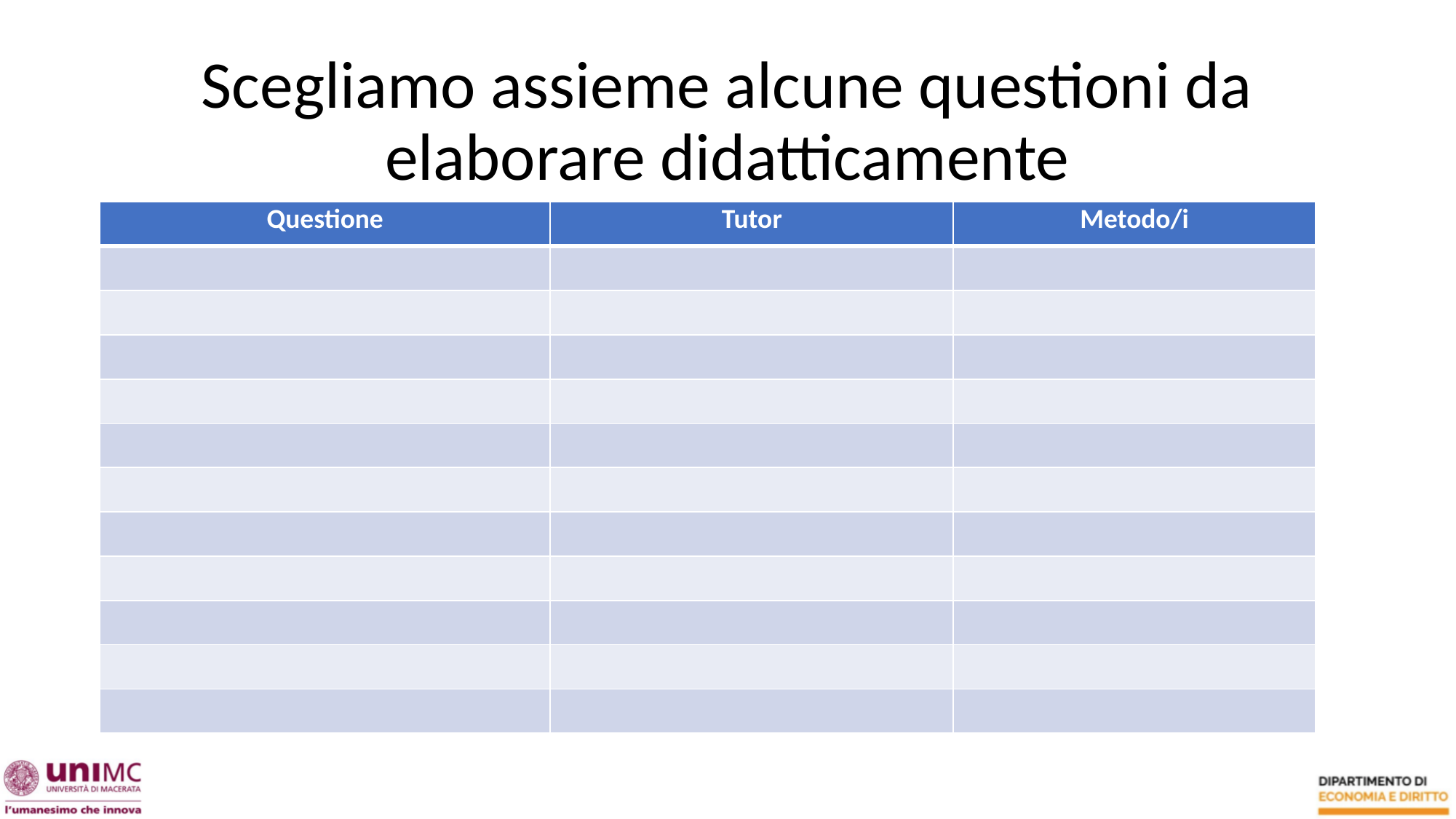

# Scegliamo assieme alcune questioni da elaborare didatticamente
| Questione | Tutor | Metodo/i |
| --- | --- | --- |
|  |  |  |
|  |  |  |
|  |  |  |
|  |  |  |
|  |  |  |
|  |  |  |
|  |  |  |
|  |  |  |
|  |  |  |
|  |  |  |
|  |  |  |